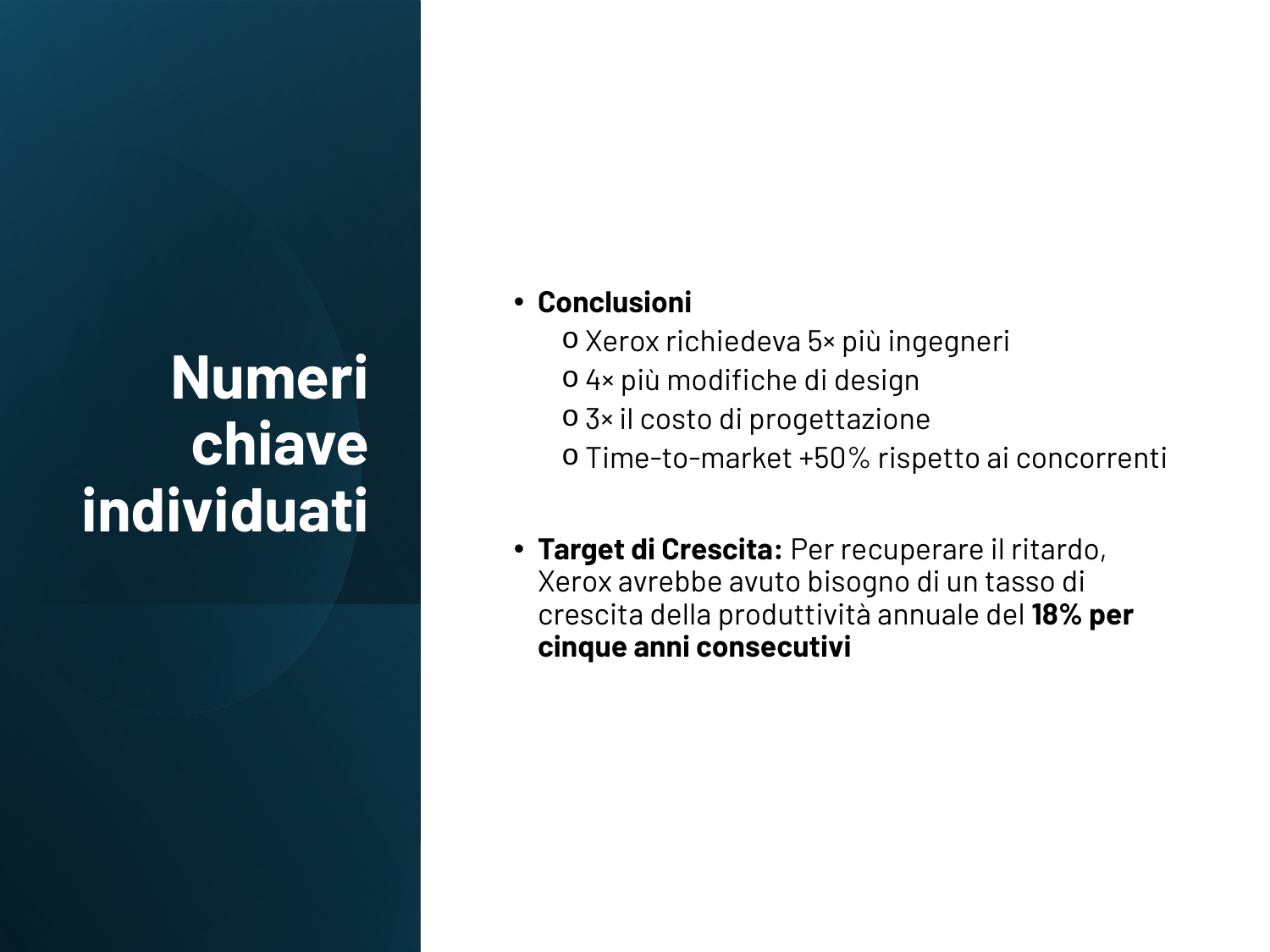

# Numeri chiave individuati
Conclusioni
Xerox richiedeva 5× più ingegneri
4× più modifiche di design
3× il costo di progettazione
Time-to-market +50% rispetto ai concorrenti

Target di Crescita: Per recuperare il ritardo, Xerox avrebbe avuto bisogno di un tasso di crescita della produttività annuale del 18% per cinque anni consecutivi